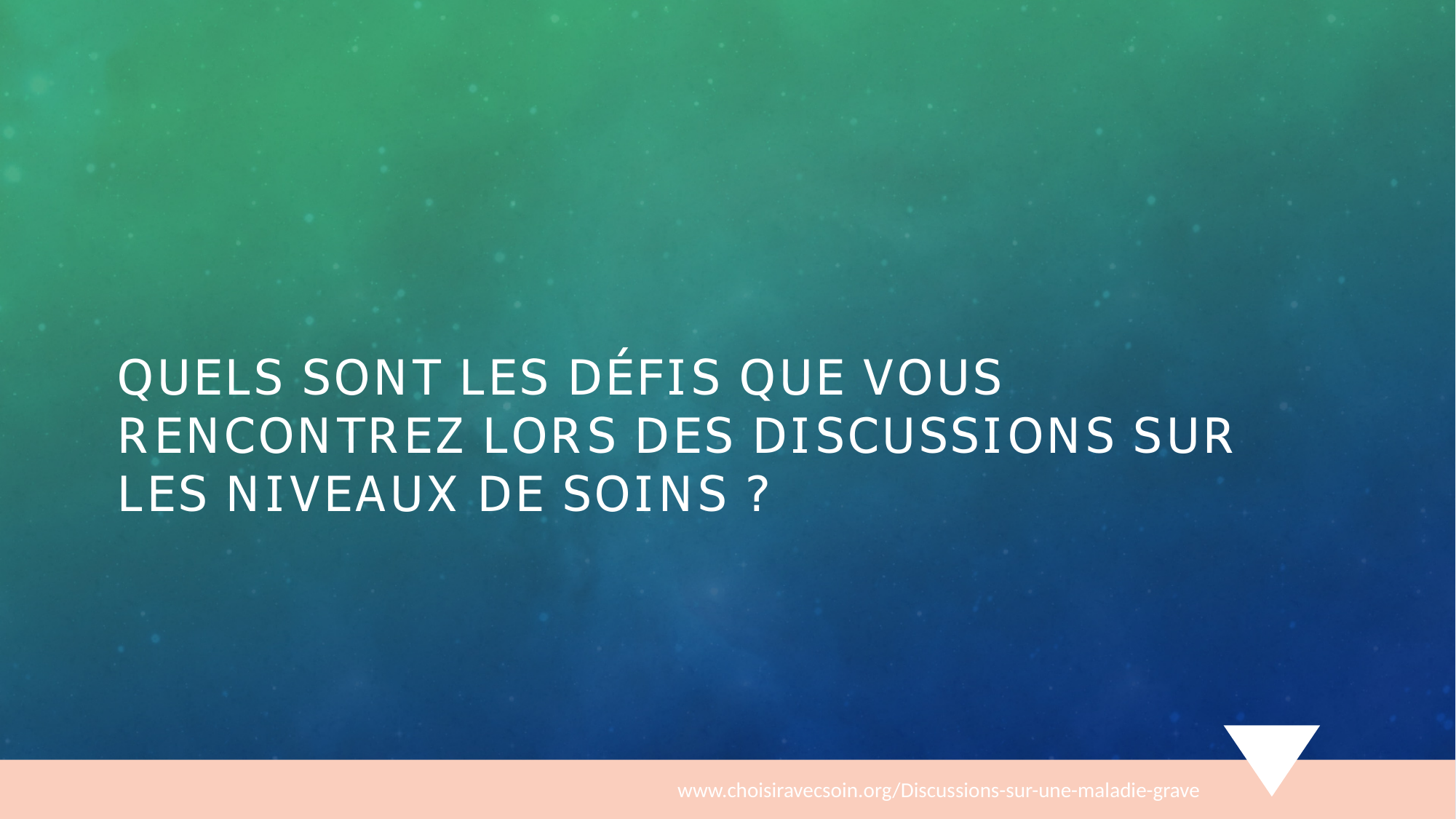

# Quels sont les défis que vous rencontrez lors des discussions sur les niveaux de soins ?